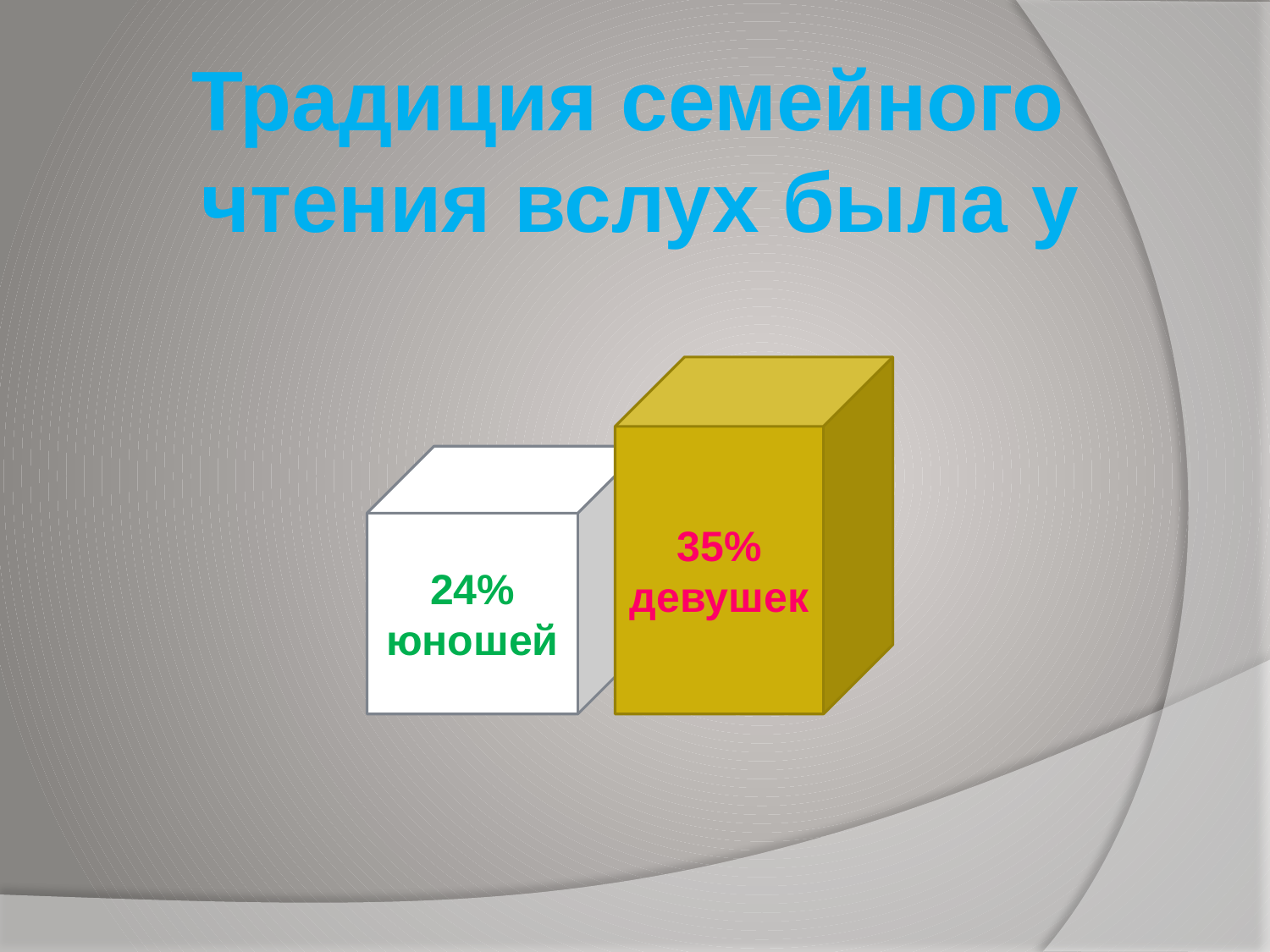

Традиция семейного
чтения вслух была у
35% девушек
24% юношей